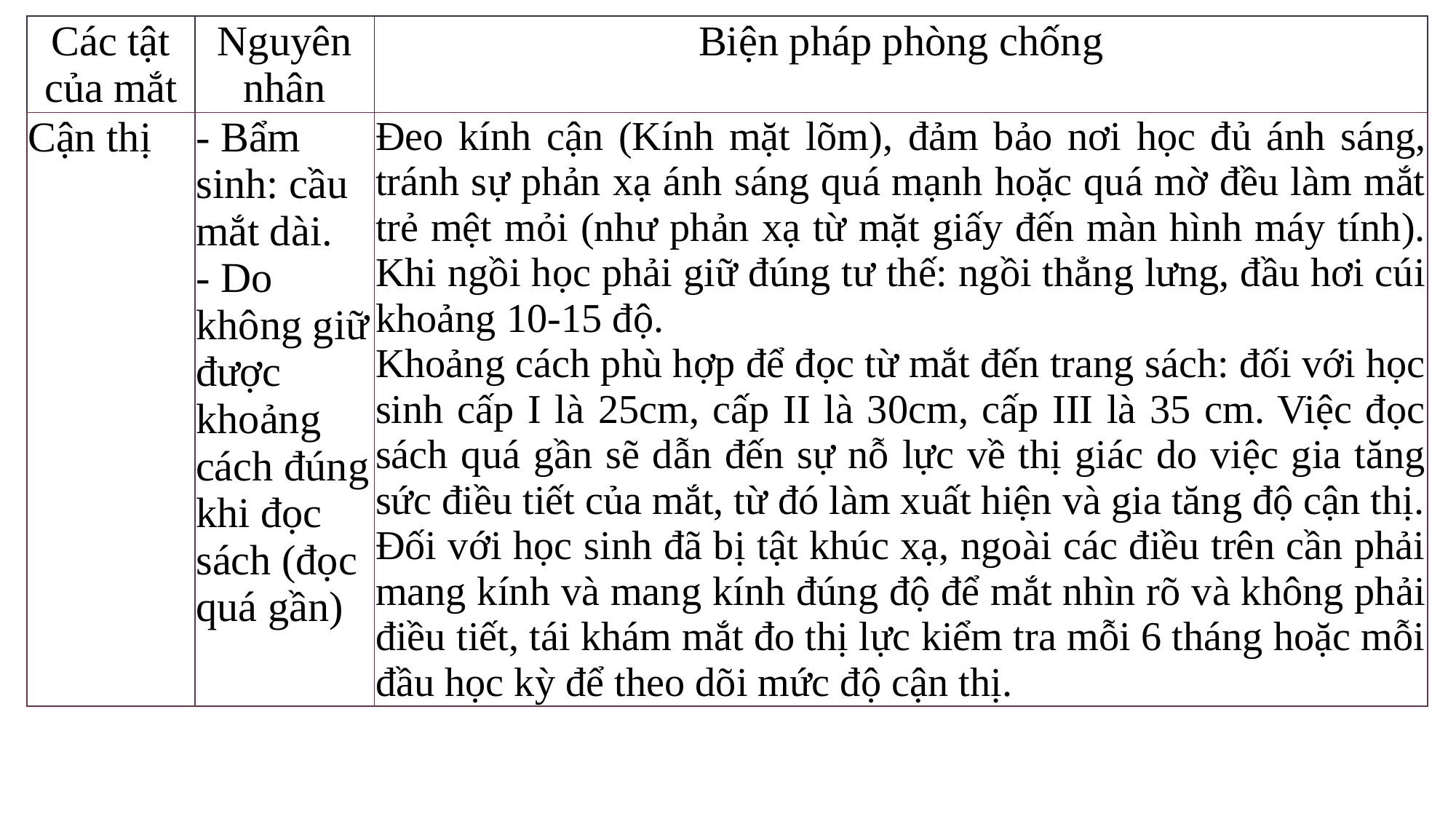

| Các tật của mắt | Nguyên nhân | Biện pháp phòng chống |
| --- | --- | --- |
| Cận thị | - Bẩm sinh: cầu mắt dài. - Do không giữ được khoảng cách đúng khi đọc sách (đọc quá gần) | Đeo kính cận (Kính mặt lõm), đảm bảo nơi học đủ ánh sáng, tránh sự phản xạ ánh sáng quá mạnh hoặc quá mờ đều làm mắt trẻ mệt mỏi (như phản xạ từ mặt giấy đến màn hình máy tính). Khi ngồi học phải giữ đúng tư thế: ngồi thẳng lưng, đầu hơi cúi khoảng 10-15 độ. Khoảng cách phù hợp để đọc từ mắt đến trang sách: đối với học sinh cấp I là 25cm, cấp II là 30cm, cấp III là 35 cm. Việc đọc sách quá gần sẽ dẫn đến sự nỗ lực về thị giác do việc gia tăng sức điều tiết của mắt, từ đó làm xuất hiện và gia tăng độ cận thị. Đối với học sinh đã bị tật khúc xạ, ngoài các điều trên cần phải mang kính và mang kính đúng độ để mắt nhìn rõ và không phải điều tiết, tái khám mắt đo thị lực kiểm tra mỗi 6 tháng hoặc mỗi đầu học kỳ để theo dõi mức độ cận thị. |